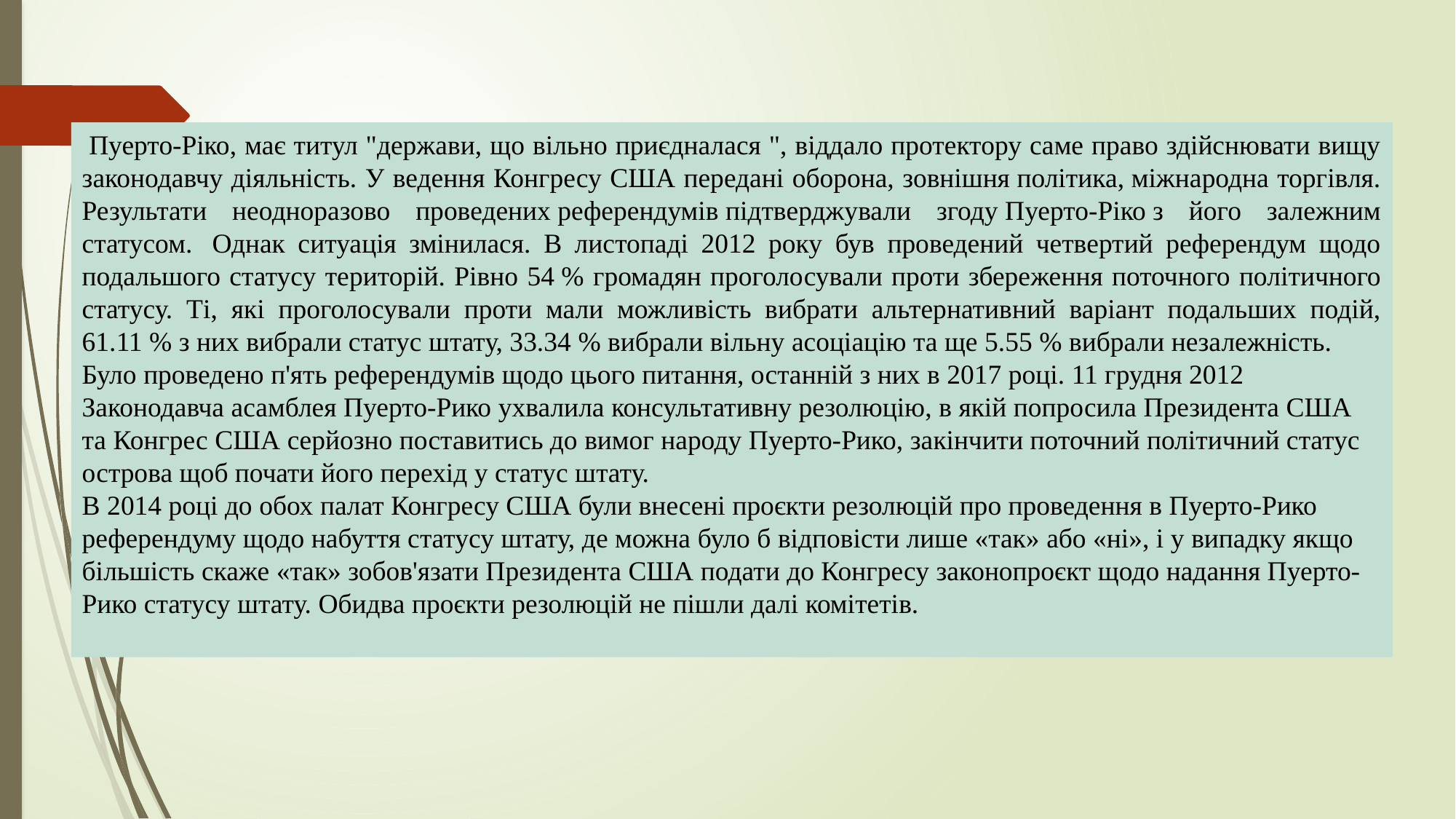

Пуерто-Ріко, має титул "держави, що вільно приєдналася ", віддало протектору саме право здійснювати вищу законодавчу діяльність. У ведення Конгресу США передані оборона, зовнішня політика, міжнародна торгівля. Результати неодноразово проведених референдумів підтверджували згоду Пуерто-Ріко з його залежним статусом.  Однак ситуація змінилася. В листопаді 2012 року був проведений четвертий референдум щодо подальшого статусу територій. Рівно 54 % громадян проголосували проти збереження поточного політичного статусу. Ті, які проголосували проти мали можливість вибрати альтернативний варіант подальших подій, 61.11 % з них вибрали статус штату, 33.34 % вибрали вільну асоціацію та ще 5.55 % вибрали незалежність.
Було проведено п'ять референдумів щодо цього питання, останній з них в 2017 році. 11 грудня 2012 Законодавча асамблея Пуерто-Рико ухвалила консультативну резолюцію, в якій попросила Президента США та Конгрес США серйозно поставитись до вимог народу Пуерто-Рико, закінчити поточний політичний статус острова щоб почати його перехід у статус штату.
В 2014 році до обох палат Конгресу США були внесені проєкти резолюцій про проведення в Пуерто-Рико референдуму щодо набуття статусу штату, де можна було б відповісти лише «так» або «ні», і у випадку якщо більшість скаже «так» зобов'язати Президента США подати до Конгресу законопроєкт щодо надання Пуерто-Рико статусу штату. Обидва проєкти резолюцій не пішли далі комітетів.